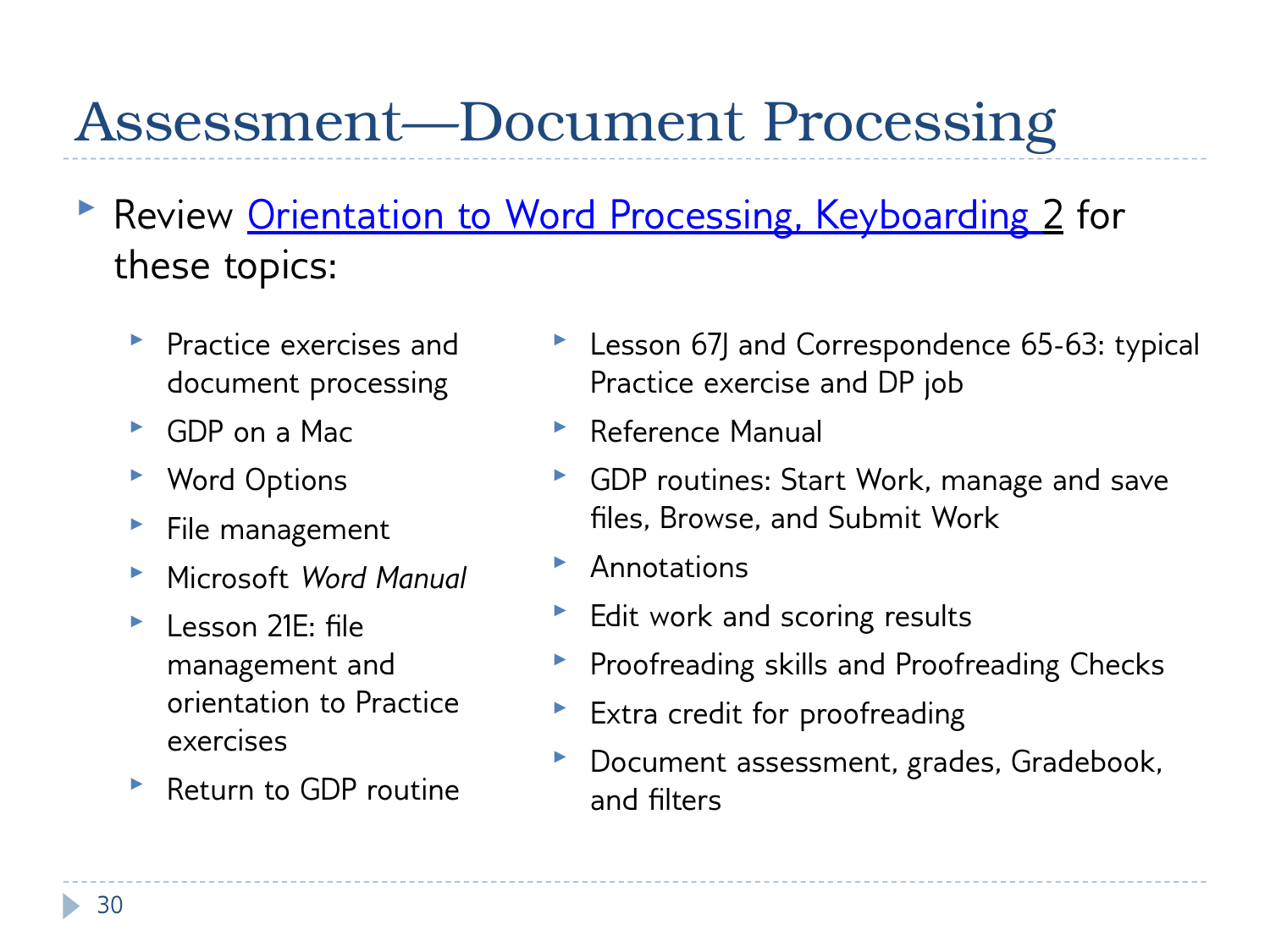

Assessment—Document Processing
Review Orientation to Word Processing, Keyboarding 2 for these topics:
Practice exercises and document processing
GDP on a Mac
Word Options
File management
Microsoft Word Manual
Lesson 21E: file management and orientation to Practice exercises
Return to GDP routine

Lesson 67J and Correspondence 65-63: typical Practice exercise and DP job
Reference Manual
GDP routines: Start Work, manage and save files, Browse, and Submit Work
Annotations
Edit work and scoring results
Proofreading skills and Proofreading Checks
Extra credit for proofreading
Document assessment, grades, Gradebook, and filters

30